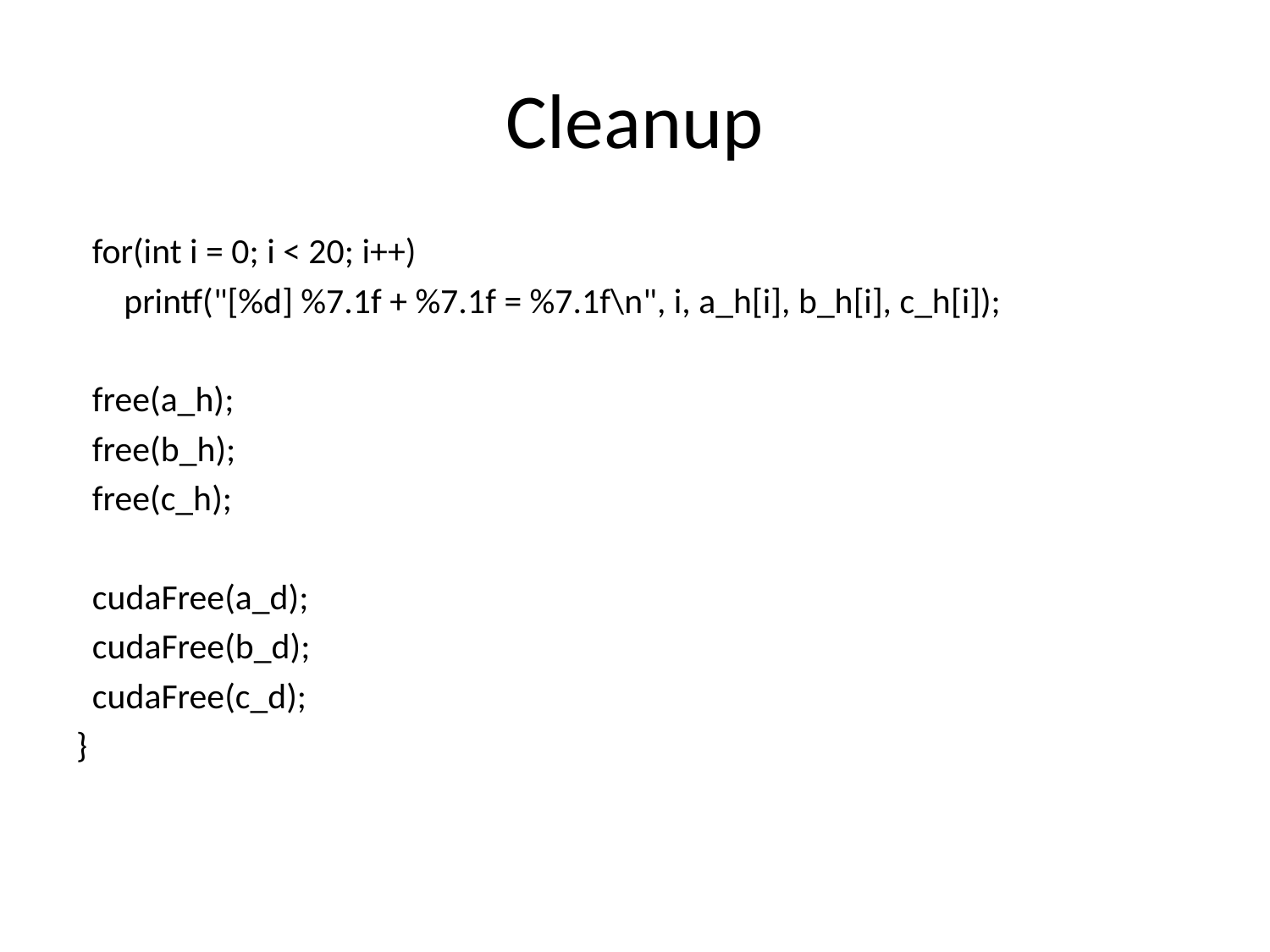

# Cleanup
  for(int i = 0; i < 20; i++)
	printf("[%d] %7.1f + %7.1f = %7.1f\n", i, a_h[i], b_h[i], c_h[i]);

  free(a_h);
  free(b_h);
  free(c_h);

  cudaFree(a_d);
  cudaFree(b_d);
  cudaFree(c_d);
}